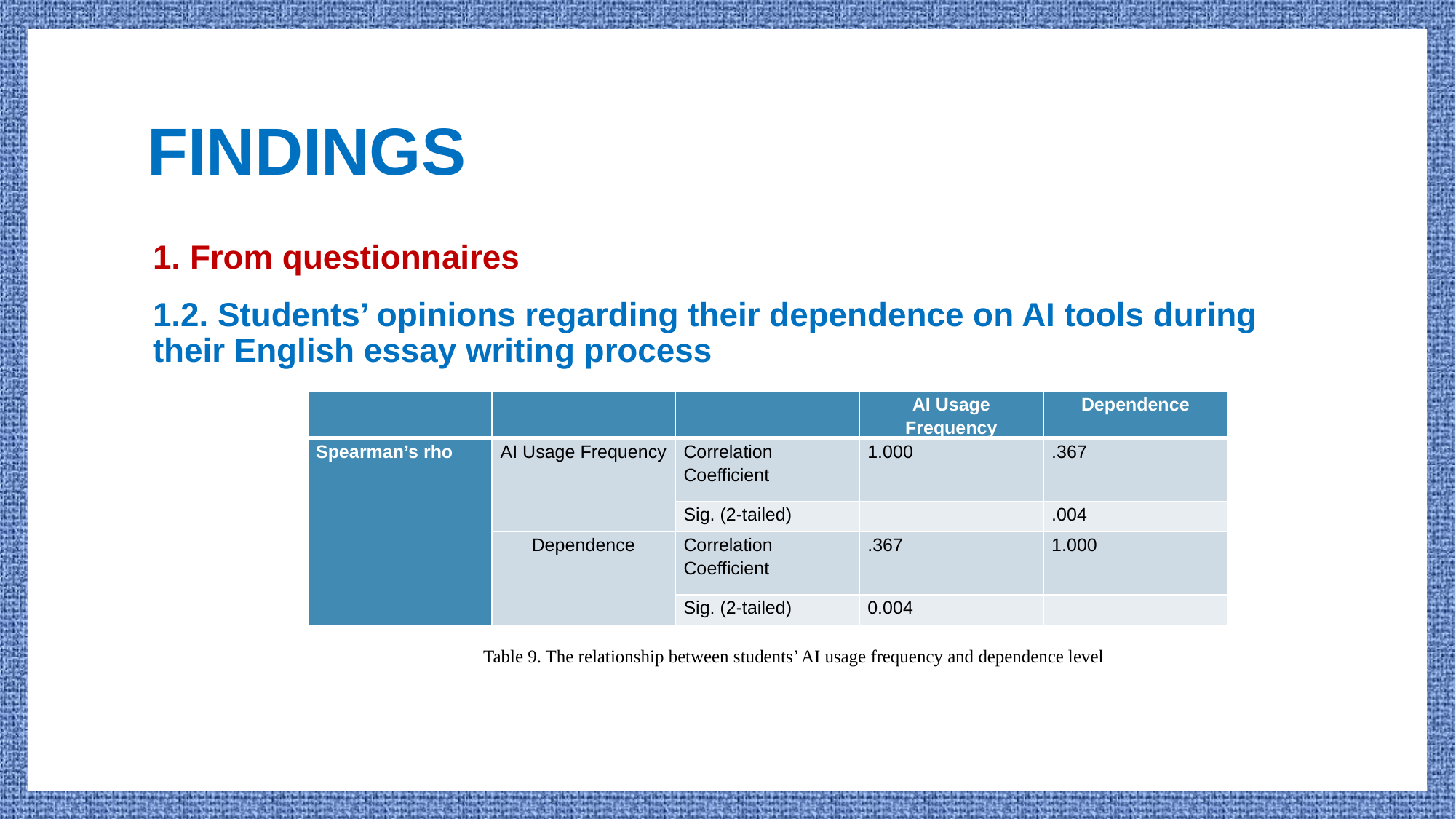

# FINDINGS
1. From questionnaires
1.2. Students’ opinions regarding their dependence on AI tools during their English essay writing process

|  |  |  | AI Usage Frequency | Dependence |
| --- | --- | --- | --- | --- |
| Spearman’s rho | AI Usage Frequency | Correlation Coefficient | 1.000 | .367 |
|  |  | Sig. (2-tailed) |  | .004 |
|  | Dependence | Correlation Coefficient | .367 | 1.000 |
|  |  | Sig. (2-tailed) | 0.004 |  |
Table 9. The relationship between students’ AI usage frequency and dependence level